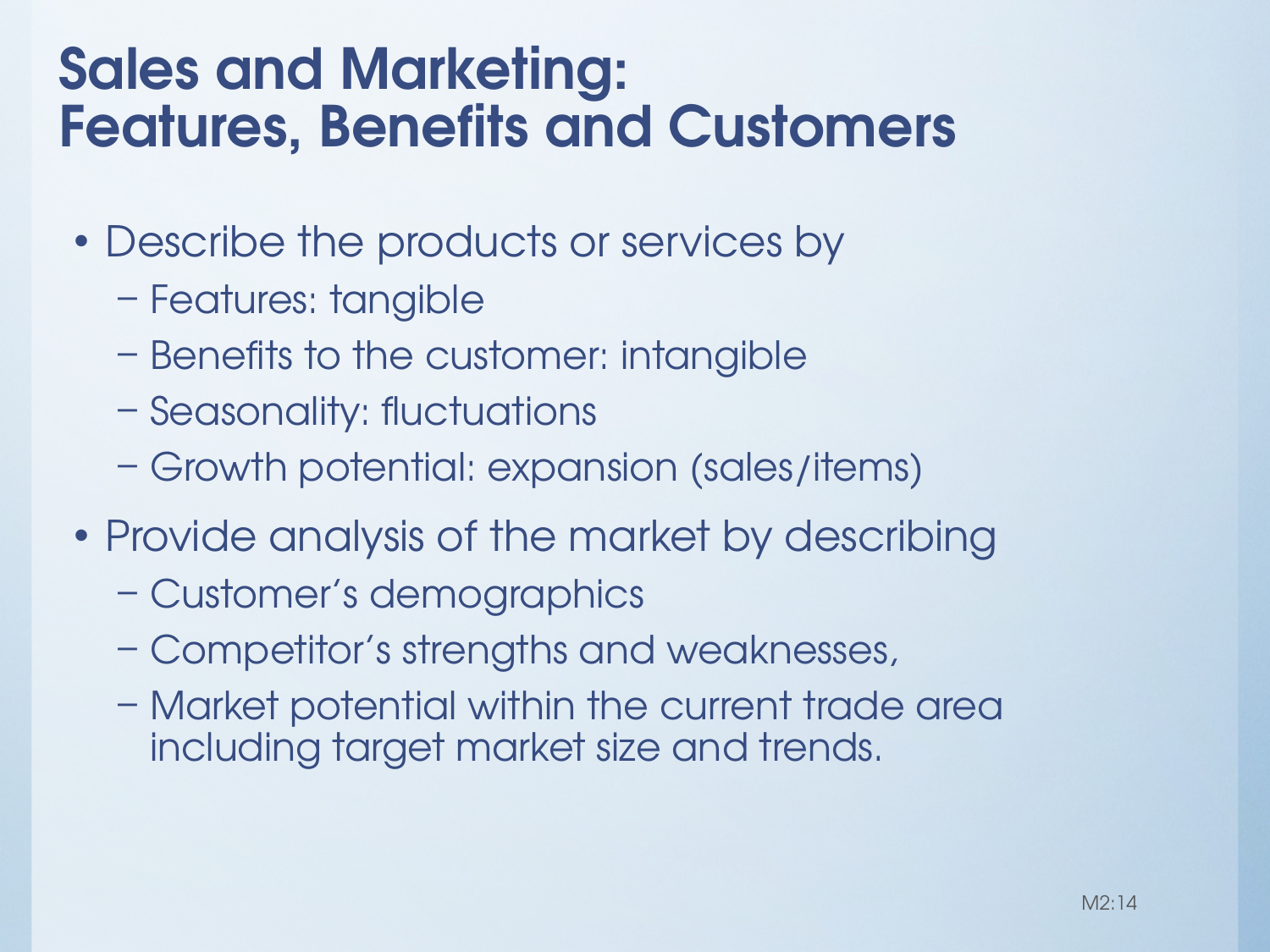

# Sales and Marketing: Features, Benefits and Customers
Describe the products or services by
Features: tangible
Benefits to the customer: intangible
Seasonality: fluctuations
Growth potential: expansion (sales/items)
Provide analysis of the market by describing
Customer’s demographics
Competitor’s strengths and weaknesses,
Market potential within the current trade area including target market size and trends.

M2:14